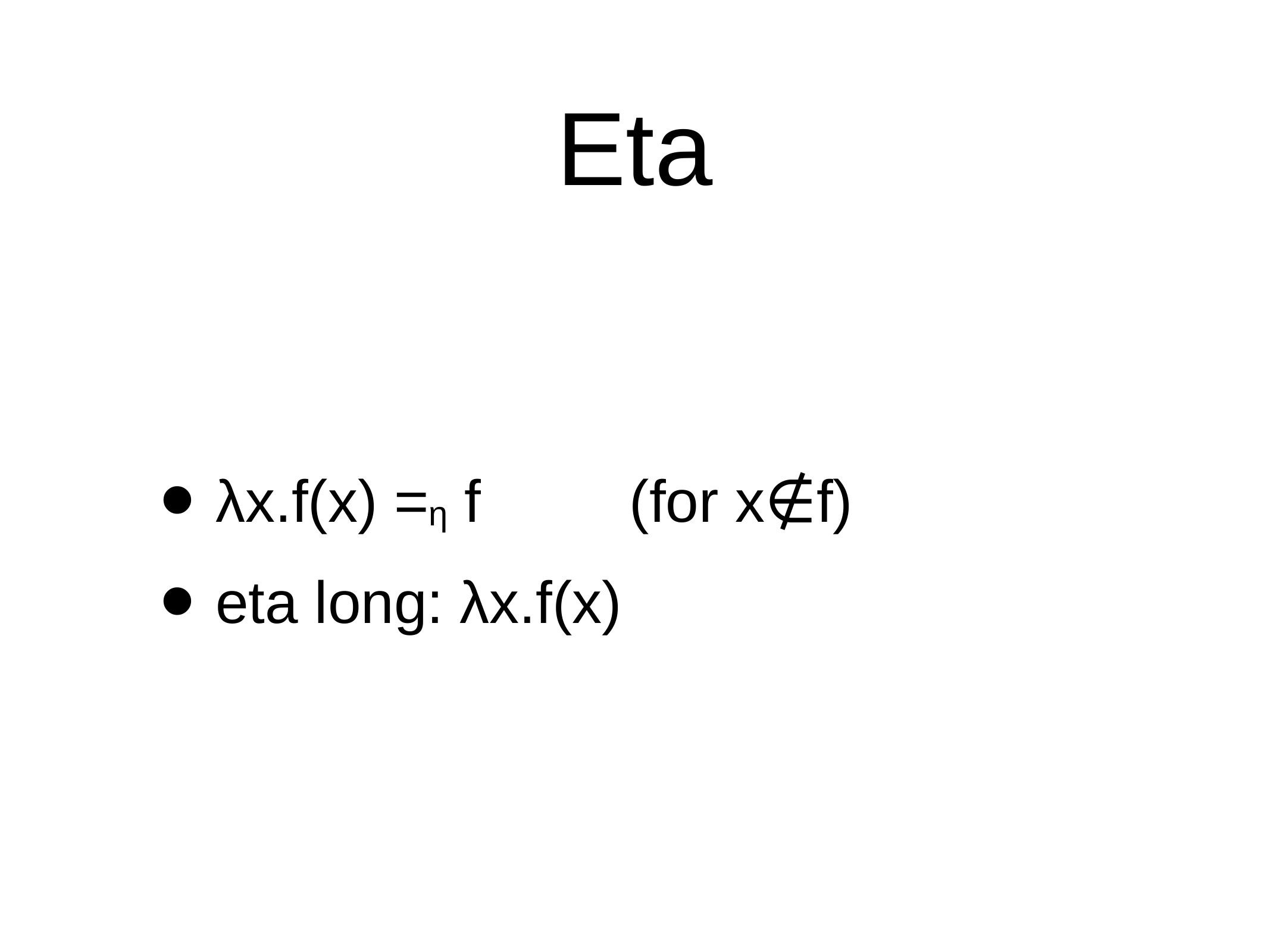

# Eta
λx.f(x) =η f         (for x∉f)
eta long: λx.f(x)